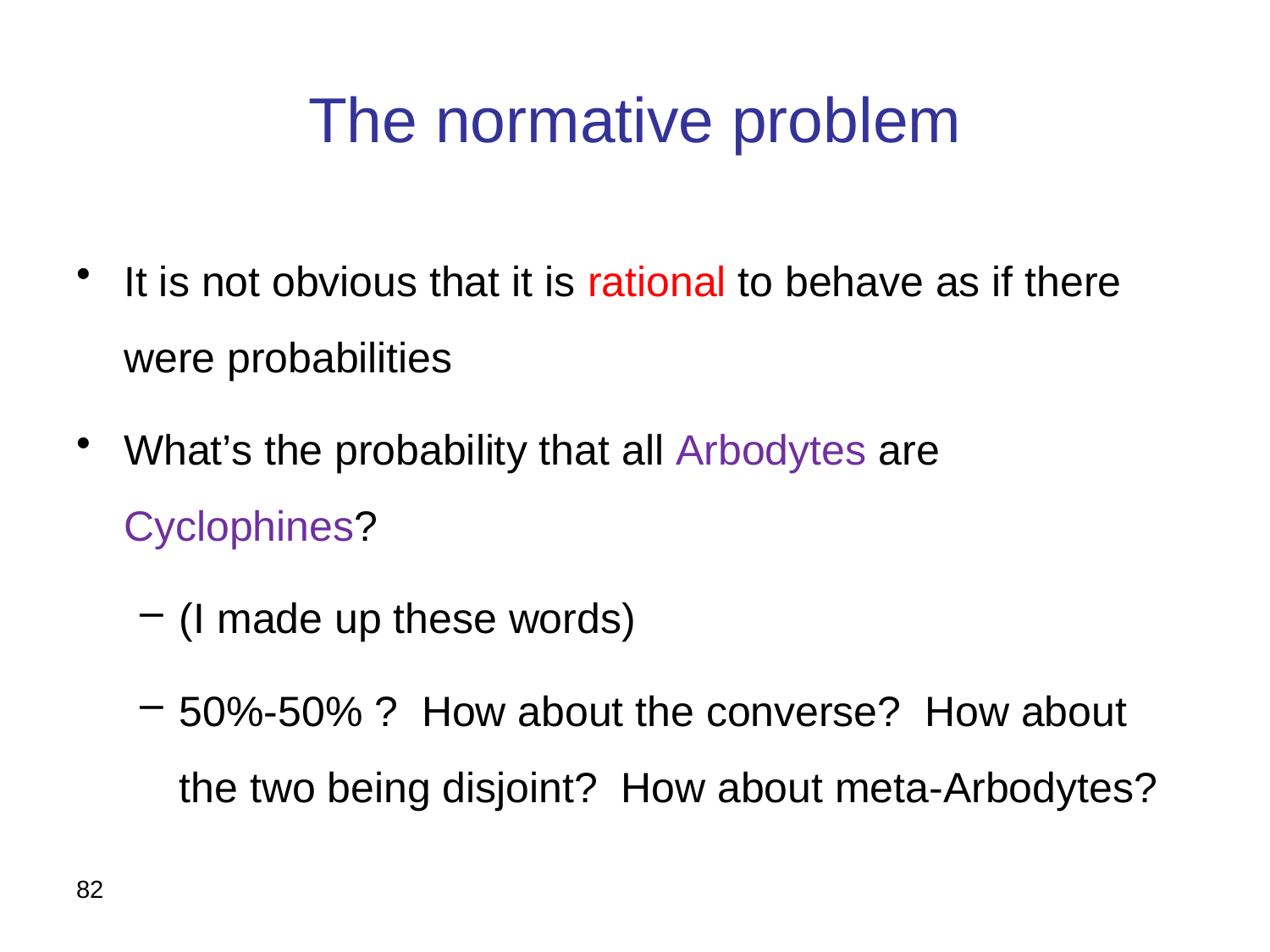

# The normative problem
It is not obvious that it is rational to behave as if there were probabilities
What’s the probability that all Arbodytes are Cyclophines?
(I made up these words)
50%-50% ?  How about the converse?  How about the two being disjoint?  How about meta-Arbodytes?

82